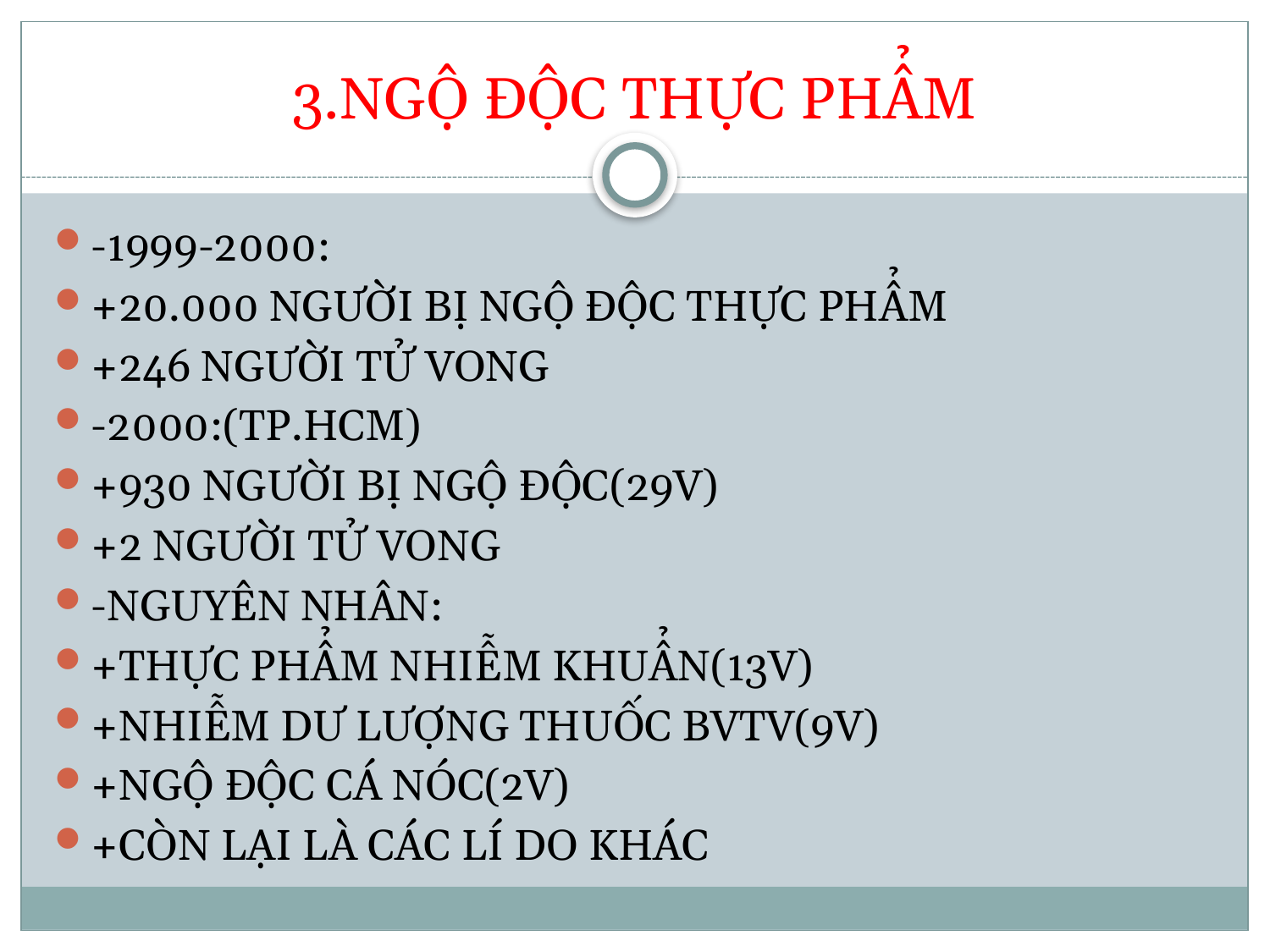

# 3.NGỘ ĐỘC THỰC PHẨM
-1999-2000:
+20.000 NGƯỜI BỊ NGỘ ĐỘC THỰC PHẨM
+246 NGƯỜI TỬ VONG
-2000:(TP.HCM)
+930 NGƯỜI BỊ NGỘ ĐỘC(29V)
+2 NGƯỜI TỬ VONG
-NGUYÊN NHÂN:
+THỰC PHẨM NHIỄM KHUẨN(13V)
+NHIỄM DƯ LƯỢNG THUỐC BVTV(9V)
+NGỘ ĐỘC CÁ NÓC(2V)
+CÒN LẠI LÀ CÁC LÍ DO KHÁC